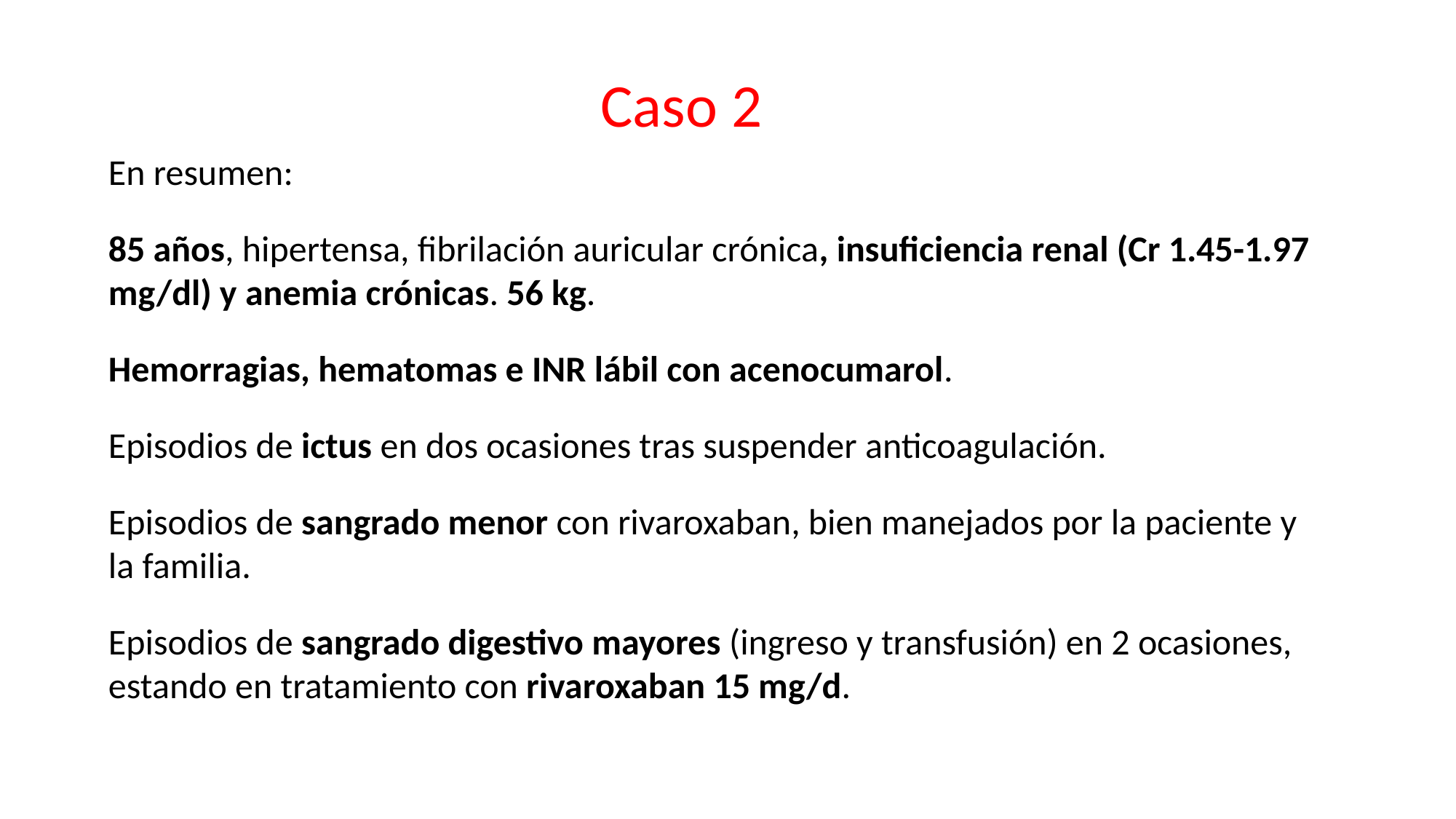

Caso 2
En resumen:

85 años, hipertensa, fibrilación auricular crónica, insuficiencia renal (Cr 1.45-1.97 mg/dl) y anemia crónicas. 56 kg.

Hemorragias, hematomas e INR lábil con acenocumarol.

Episodios de ictus en dos ocasiones tras suspender anticoagulación.

Episodios de sangrado menor con rivaroxaban, bien manejados por la paciente y la familia.

Episodios de sangrado digestivo mayores (ingreso y transfusión) en 2 ocasiones, estando en tratamiento con rivaroxaban 15 mg/d.